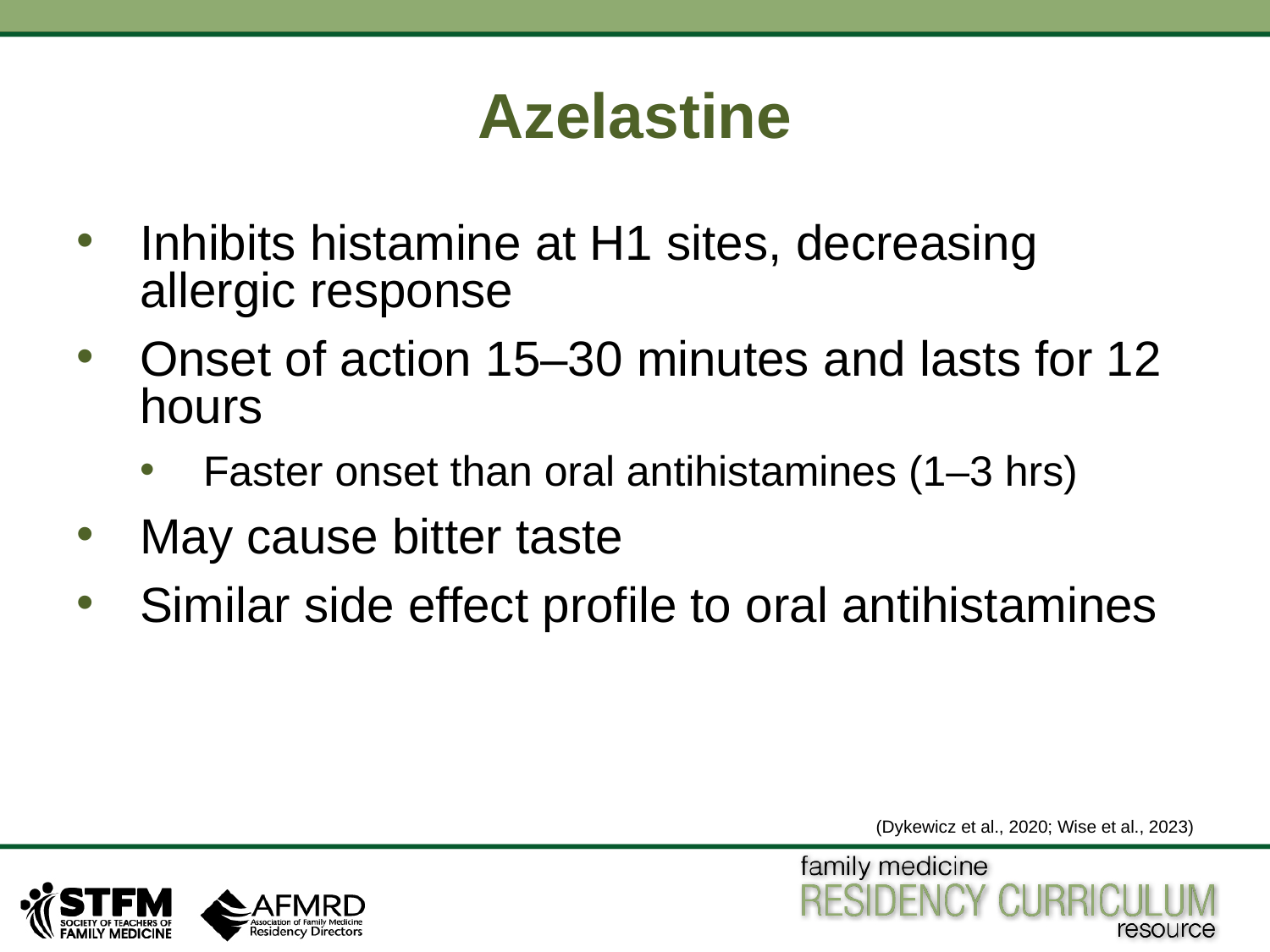

# Azelastine
Inhibits histamine at H1 sites, decreasing allergic response
Onset of action 15–30 minutes and lasts for 12 hours
Faster onset than oral antihistamines (1–3 hrs)
May cause bitter taste
Similar side effect profile to oral antihistamines
(Dykewicz et al., 2020; Wise et al., 2023)